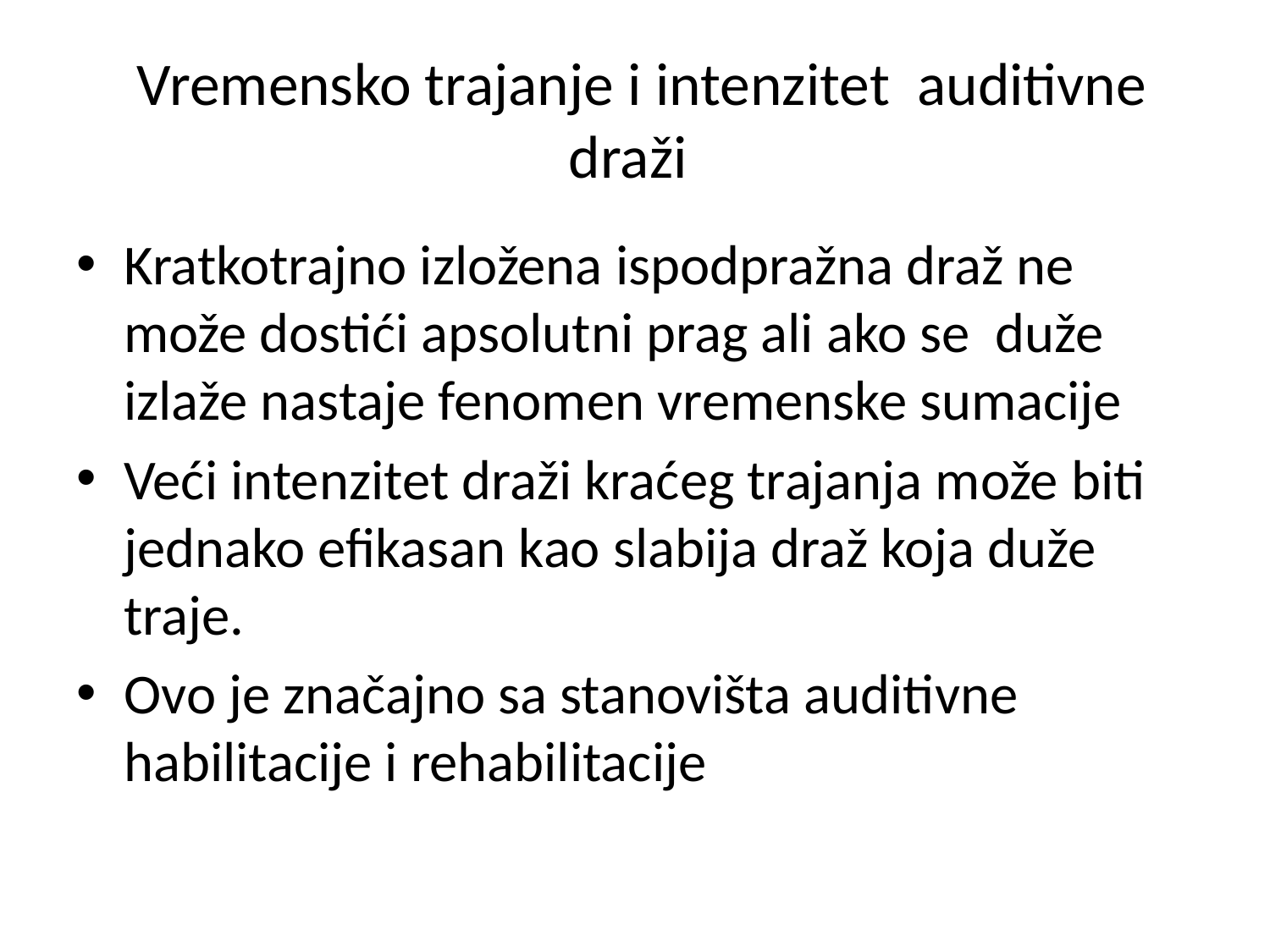

# Vremensko trajanje i intenzitet  auditivne draži
Kratkotrajno izložena ispodpražna draž ne može dostići apsolutni prag ali ako se  duže izlaže nastaje fenomen vremenske sumacije
Veći intenzitet draži kraćeg trajanja može biti jednako efikasan kao slabija draž koja duže traje.
Ovo je značajno sa stanovišta auditivne habilitacije i rehabilitacije